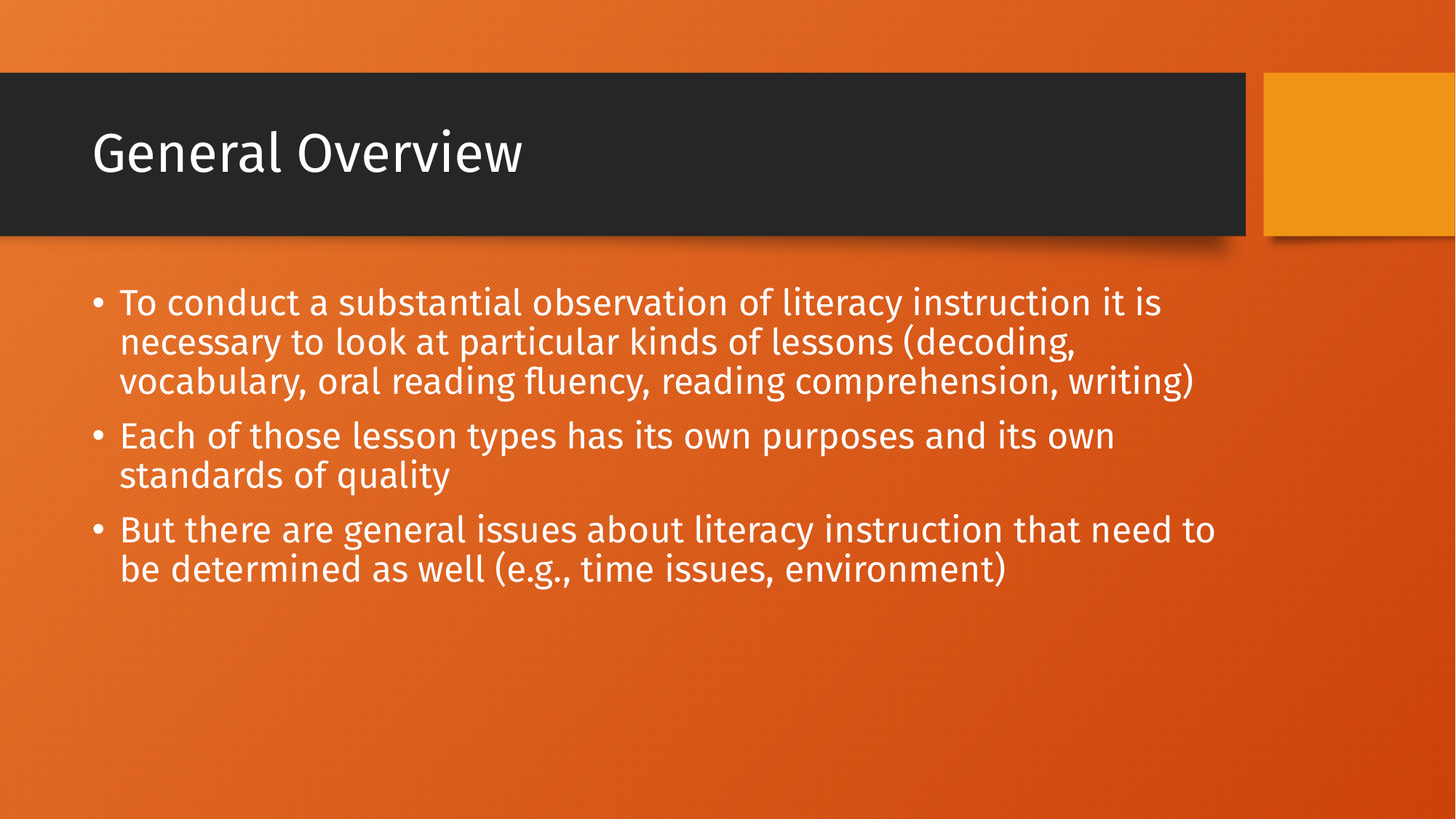

# General Overview
To conduct a substantial observation of literacy instruction it is necessary to look at particular kinds of lessons (decoding, vocabulary, oral reading fluency, reading comprehension, writing)
Each of those lesson types has its own purposes and its own standards of quality
But there are general issues about literacy instruction that need to be determined as well (e.g., time issues, environment)